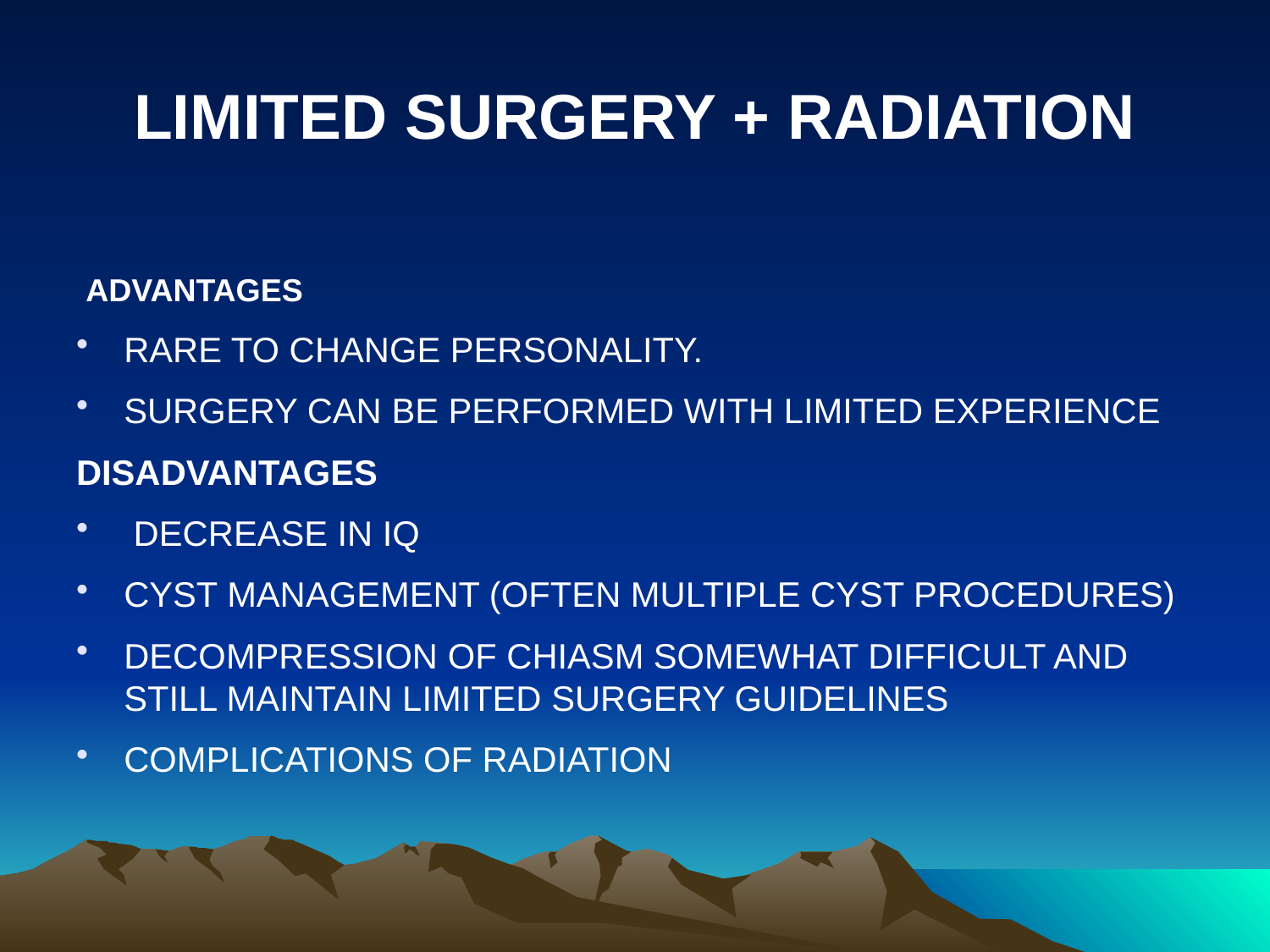

LIMITED SURGERY + RADIATION

 ADVANTAGES
RARE TO CHANGE PERSONALITY.
SURGERY CAN BE PERFORMED WITH LIMITED EXPERIENCE
DISADVANTAGES
 DECREASE IN IQ
CYST MANAGEMENT (OFTEN MULTIPLE CYST PROCEDURES)
DECOMPRESSION OF CHIASM SOMEWHAT DIFFICULT AND STILL MAINTAIN LIMITED SURGERY GUIDELINES
COMPLICATIONS OF RADIATION